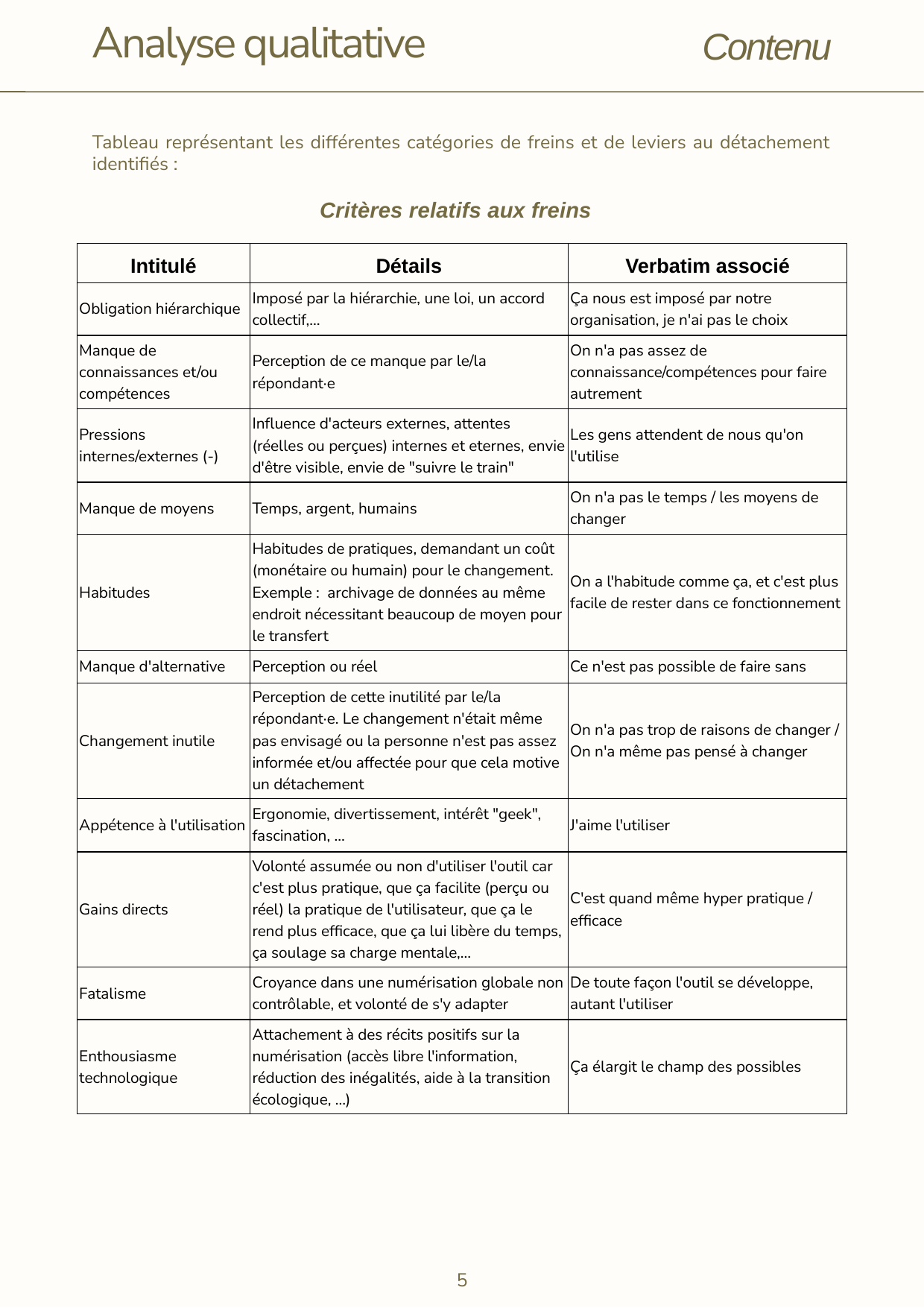

Analyse qualitative
Contenu

Tableau représentant les différentes catégories de freins et de leviers au détachement identifiés :

Critères relatifs aux freins
| Intitulé | Détails | Verbatim associé |
| --- | --- | --- |
| Obligation hiérarchique | Imposé par la hiérarchie, une loi, un accord collectif,… | Ça nous est imposé par notre organisation, je n'ai pas le choix |
| Manque de connaissances et/ou compétences | Perception de ce manque par le/la répondant·e | On n'a pas assez de connaissance/compétences pour faire autrement |
| Pressions internes/externes (-) | Influence d'acteurs externes, attentes (réelles ou perçues) internes et eternes, envie d'être visible, envie de "suivre le train" | Les gens attendent de nous qu'on l'utilise |
| Manque de moyens | Temps, argent, humains | On n'a pas le temps / les moyens de changer |
| Habitudes | Habitudes de pratiques, demandant un coût (monétaire ou humain) pour le changement. Exemple : archivage de données au même endroit nécessitant beaucoup de moyen pour le transfert | On a l'habitude comme ça, et c'est plus facile de rester dans ce fonctionnement |
| Manque d'alternative | Perception ou réel | Ce n'est pas possible de faire sans |
| Changement inutile | Perception de cette inutilité par le/la répondant·e. Le changement n'était même pas envisagé ou la personne n'est pas assez informée et/ou affectée pour que cela motive un détachement | On n'a pas trop de raisons de changer / On n'a même pas pensé à changer |
| Appétence à l'utilisation | Ergonomie, divertissement, intérêt "geek", fascination, … | J'aime l'utiliser |
| Gains directs | Volonté assumée ou non d'utiliser l'outil car c'est plus pratique, que ça facilite (perçu ou réel) la pratique de l'utilisateur, que ça le rend plus efficace, que ça lui libère du temps, ça soulage sa charge mentale,… | C'est quand même hyper pratique / efficace |
| Fatalisme | Croyance dans une numérisation globale non contrôlable, et volonté de s'y adapter | De toute façon l'outil se développe, autant l'utiliser |
| Enthousiasme technologique | Attachement à des récits positifs sur la numérisation (accès libre l'information, réduction des inégalités, aide à la transition écologique, …) | Ça élargit le champ des possibles |
5